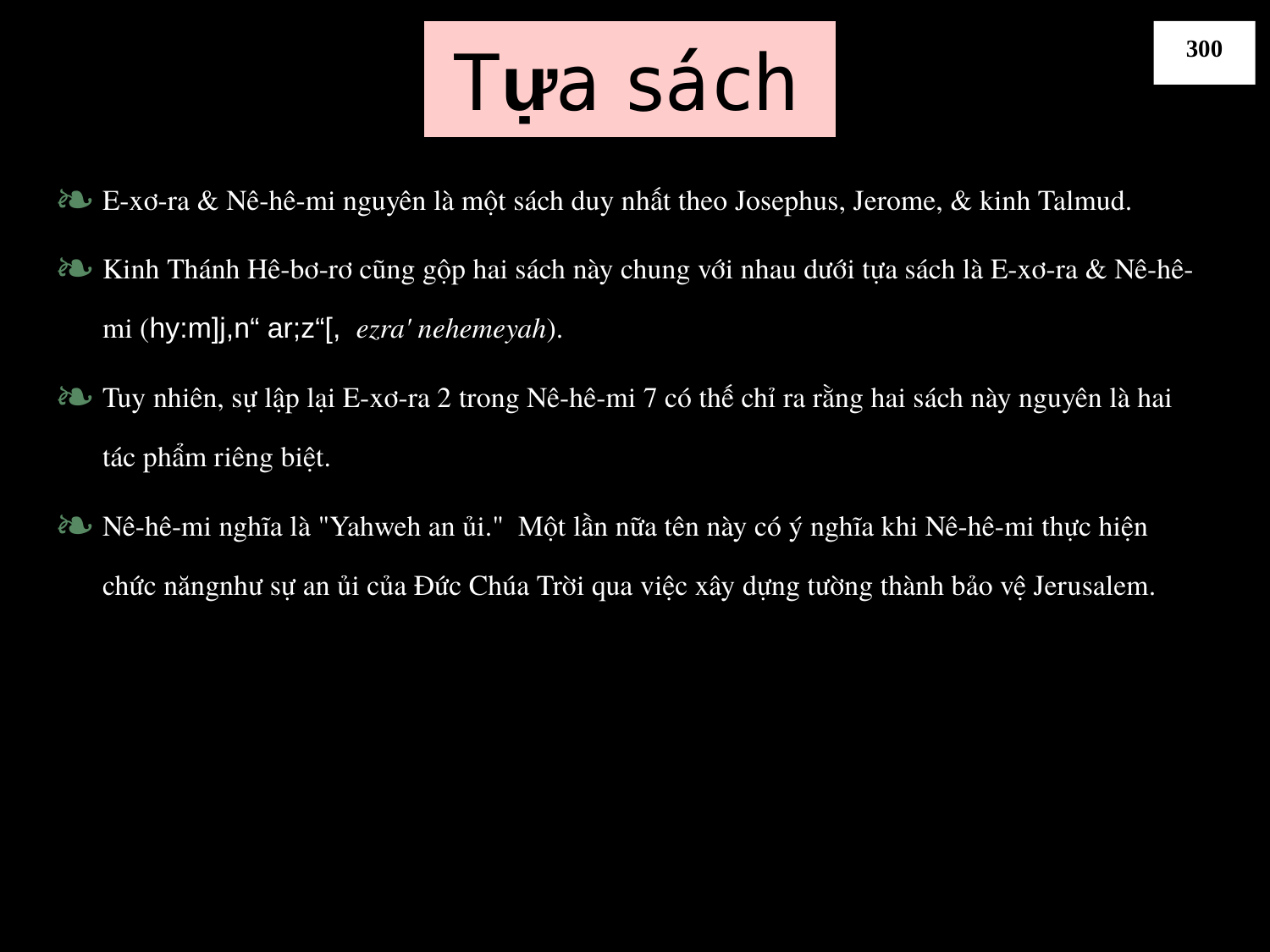

# Tựa sách
300
E-xơ-ra & Nê-hê-mi nguyên là một sách duy nhất theo Josephus, Jerome, & kinh Talmud.
Kinh Thánh Hê-bơ-rơ cũng gộp hai sách này chung với nhau dưới tựa sách là E-xơ-ra & Nê-hê-mi (hy:m]j,n“ ar;z“[,  ezra' nehemeyah).
Tuy nhiên, sự lập lại E-xơ-ra 2 trong Nê-hê-mi 7 có thế chỉ ra rằng hai sách này nguyên là hai tác phẩm riêng biệt.
Nê-hê-mi nghĩa là "Yahweh an ủi."  Một lần nữa tên này có ý nghĩa khi Nê-hê-mi thực hiện chức năngnhư sự an ủi của Đức Chúa Trời qua việc xây dựng tường thành bảo vệ Jerusalem.